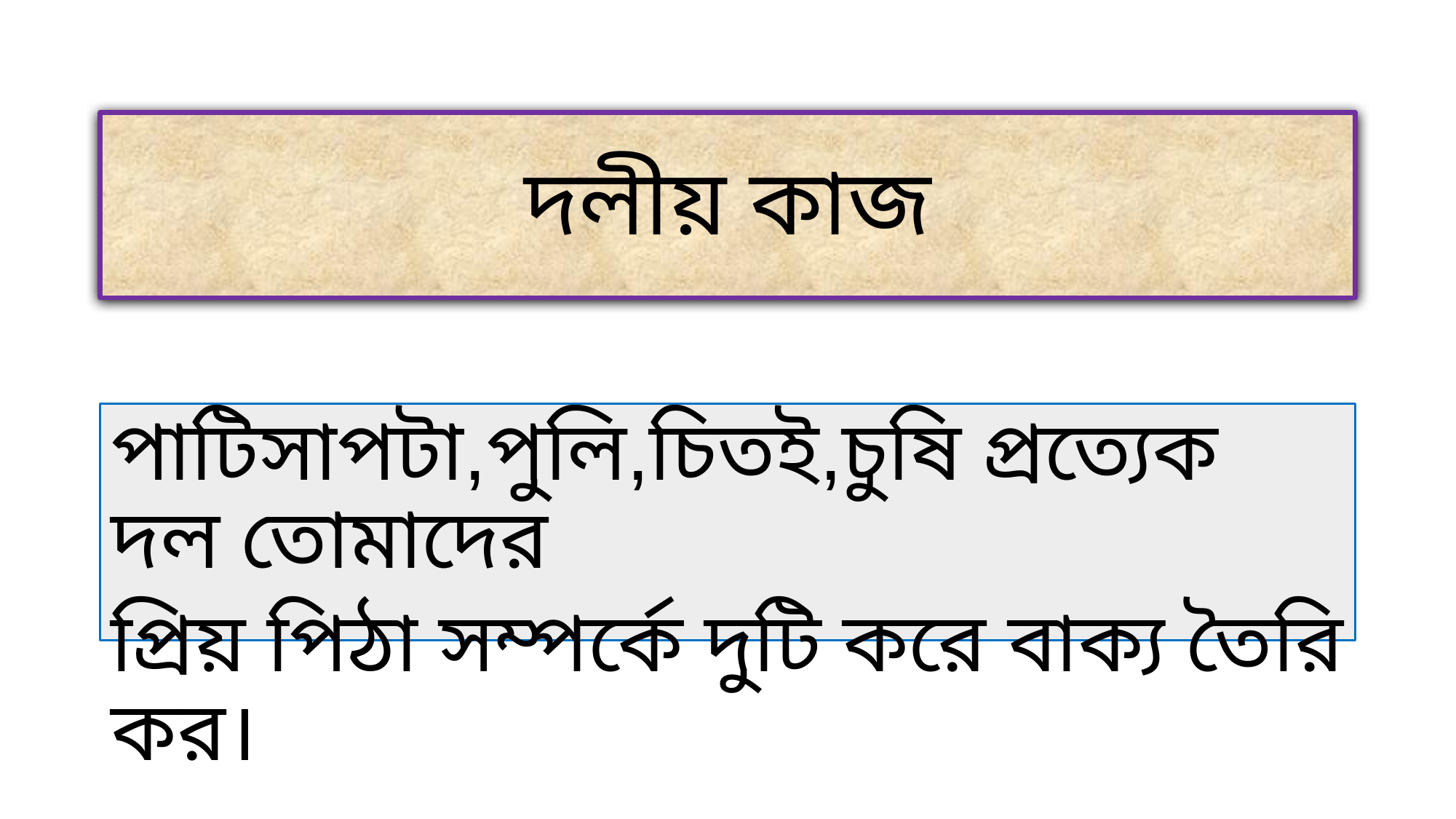

# দলীয় কাজ
পাটিসাপটা,পুলি,চিতই,চুষি প্রত্যেক দল তোমাদের
প্রিয় পিঠা সম্পর্কে দুটি করে বাক্য তৈরি কর।